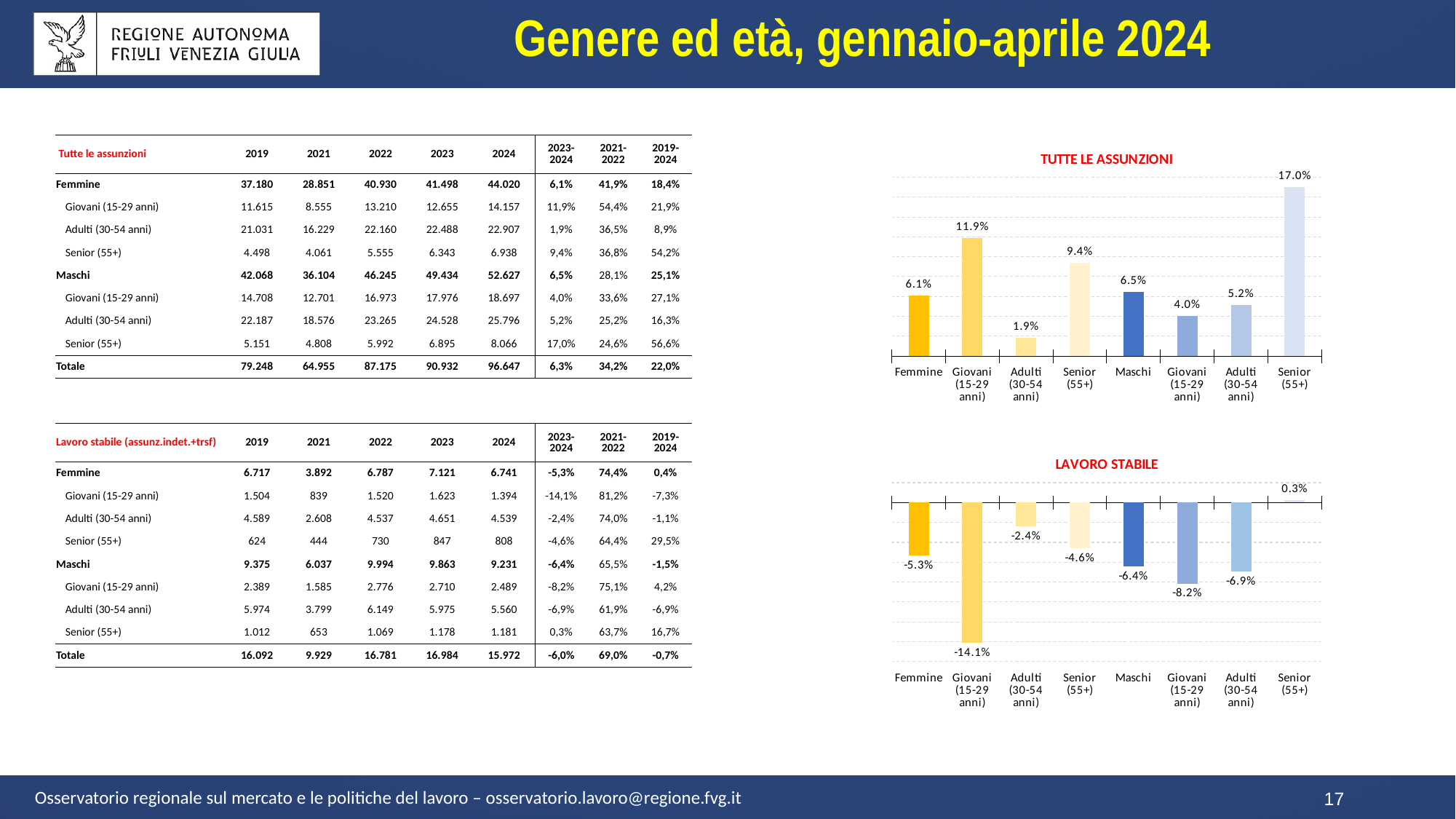

Genere ed età, gennaio-aprile 2024
| Tutte le assunzioni | 2019 | 2021 | 2022 | 2023 | 2024 | 2023- 2024 | 2021- 2022 | 2019- 2024 |
| --- | --- | --- | --- | --- | --- | --- | --- | --- |
| Femmine | 37.180 | 28.851 | 40.930 | 41.498 | 44.020 | 6,1% | 41,9% | 18,4% |
| Giovani (15-29 anni) | 11.615 | 8.555 | 13.210 | 12.655 | 14.157 | 11,9% | 54,4% | 21,9% |
| Adulti (30-54 anni) | 21.031 | 16.229 | 22.160 | 22.488 | 22.907 | 1,9% | 36,5% | 8,9% |
| Senior (55+) | 4.498 | 4.061 | 5.555 | 6.343 | 6.938 | 9,4% | 36,8% | 54,2% |
| Maschi | 42.068 | 36.104 | 46.245 | 49.434 | 52.627 | 6,5% | 28,1% | 25,1% |
| Giovani (15-29 anni) | 14.708 | 12.701 | 16.973 | 17.976 | 18.697 | 4,0% | 33,6% | 27,1% |
| Adulti (30-54 anni) | 22.187 | 18.576 | 23.265 | 24.528 | 25.796 | 5,2% | 25,2% | 16,3% |
| Senior (55+) | 5.151 | 4.808 | 5.992 | 6.895 | 8.066 | 17,0% | 24,6% | 56,6% |
| Totale | 79.248 | 64.955 | 87.175 | 90.932 | 96.647 | 6,3% | 34,2% | 22,0% |
|  |  |  |  |  |  |  |  |  |
|  |  |  |  |  |  |  |  |  |
| Lavoro stabile (assunz.indet.+trsf) | 2019 | 2021 | 2022 | 2023 | 2024 | 2023- 2024 | 2021- 2022 | 2019- 2024 |
| Femmine | 6.717 | 3.892 | 6.787 | 7.121 | 6.741 | -5,3% | 74,4% | 0,4% |
| Giovani (15-29 anni) | 1.504 | 839 | 1.520 | 1.623 | 1.394 | -14,1% | 81,2% | -7,3% |
| Adulti (30-54 anni) | 4.589 | 2.608 | 4.537 | 4.651 | 4.539 | -2,4% | 74,0% | -1,1% |
| Senior (55+) | 624 | 444 | 730 | 847 | 808 | -4,6% | 64,4% | 29,5% |
| Maschi | 9.375 | 6.037 | 9.994 | 9.863 | 9.231 | -6,4% | 65,5% | -1,5% |
| Giovani (15-29 anni) | 2.389 | 1.585 | 2.776 | 2.710 | 2.489 | -8,2% | 75,1% | 4,2% |
| Adulti (30-54 anni) | 5.974 | 3.799 | 6.149 | 5.975 | 5.560 | -6,9% | 61,9% | -6,9% |
| Senior (55+) | 1.012 | 653 | 1.069 | 1.178 | 1.181 | 0,3% | 63,7% | 16,7% |
| Totale | 16.092 | 9.929 | 16.781 | 16.984 | 15.972 | -6,0% | 69,0% | -0,7% |

### Chart: TUTTE LE ASSUNZIONI

| Category | 2023-2024 |
|---|---|
| Femmine | 0.06077401320545568 |
| Giovani (15-29 anni) | 0.11868826550770446 |
| Adulti (30-54 anni) | 0.018632159373888298 |
| Senior (55+) | 0.09380419359924326 |
| Maschi | 0.06459117206780758 |
| Giovani (15-29 anni) | 0.04010903426791277 |
| Adulti (30-54 anni) | 0.05169602087410306 |
| Senior (55+) | 0.1698332124728064 |

### Chart: LAVORO STABILE

| Category | 2023-2024 |
|---|---|
| Femmine | -0.0533632916725179 |
| Giovani (15-29 anni) | -0.14109673444239063 |
| Adulti (30-54 anni) | -0.024080842829499034 |
| Senior (55+) | -0.04604486422668241 |
| Maschi | -0.06407786677481496 |
| Giovani (15-29 anni) | -0.08154981549815499 |
| Adulti (30-54 anni) | -0.0694560669456067 |
| Senior (55+) | 0.0025466893039049238 |
Osservatorio regionale sul mercato e le politiche del lavoro – osservatorio.lavoro@regione.fvg.it
17